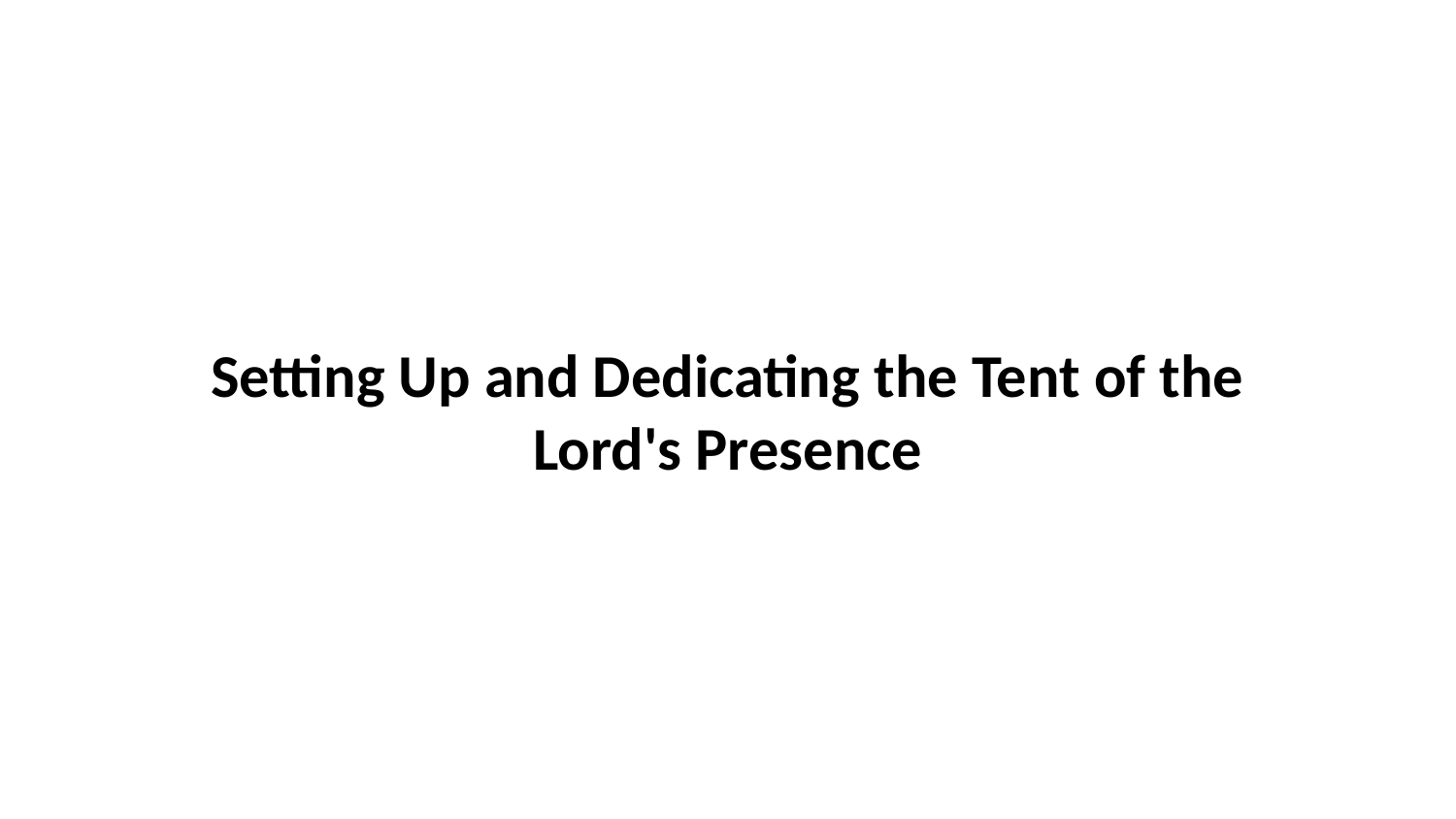

Setting Up and Dedicating the Tent of the Lord's Presence